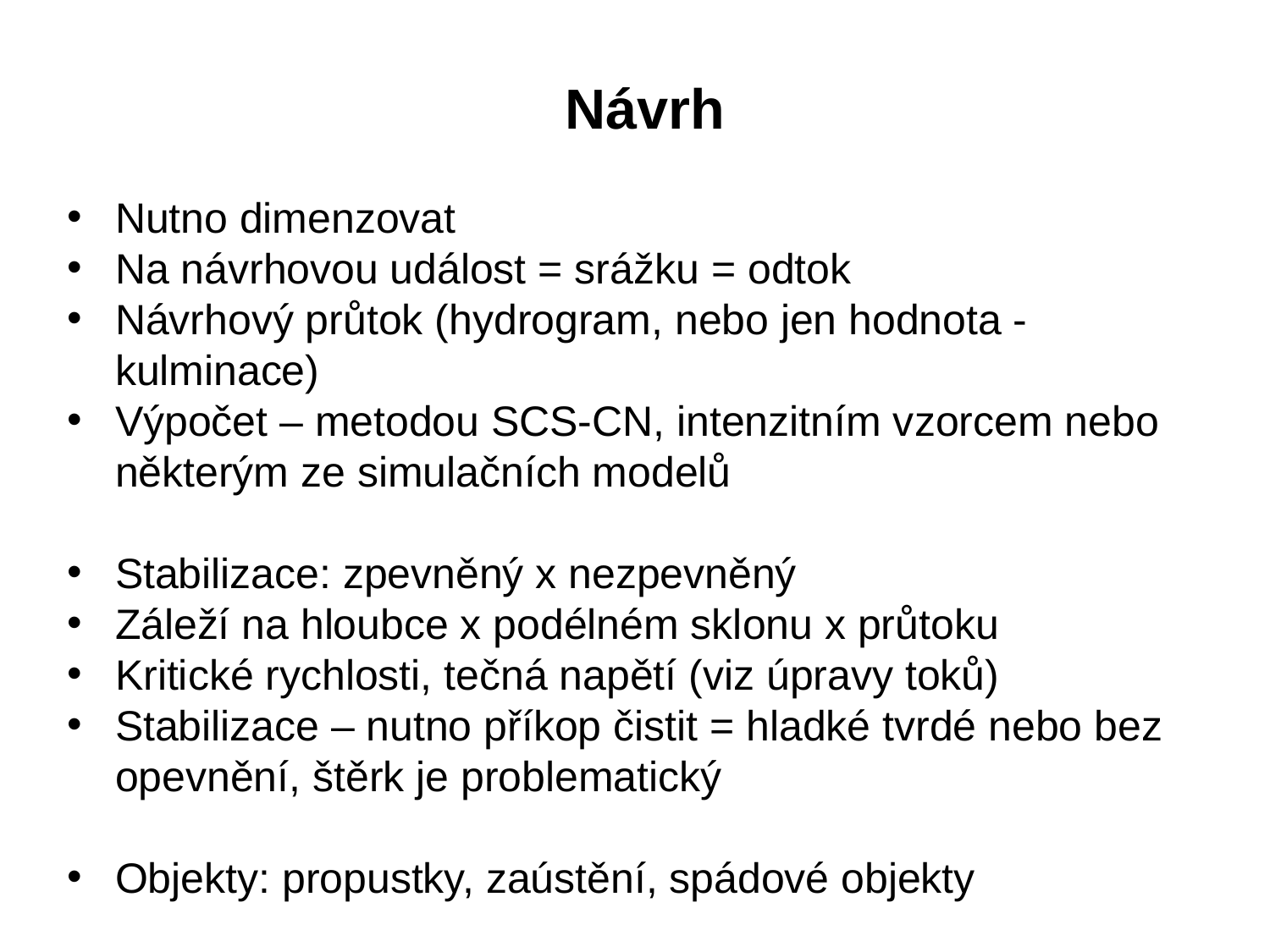

Návrh

Nutno dimenzovat
Na návrhovou událost = srážku = odtok
Návrhový průtok (hydrogram, nebo jen hodnota - kulminace)
Výpočet – metodou SCS-CN, intenzitním vzorcem nebo některým ze simulačních modelů

Stabilizace: zpevněný x nezpevněný
Záleží na hloubce x podélném sklonu x průtoku
Kritické rychlosti, tečná napětí (viz úpravy toků)
Stabilizace – nutno příkop čistit = hladké tvrdé nebo bez opevnění, štěrk je problematický

Objekty: propustky, zaústění, spádové objekty